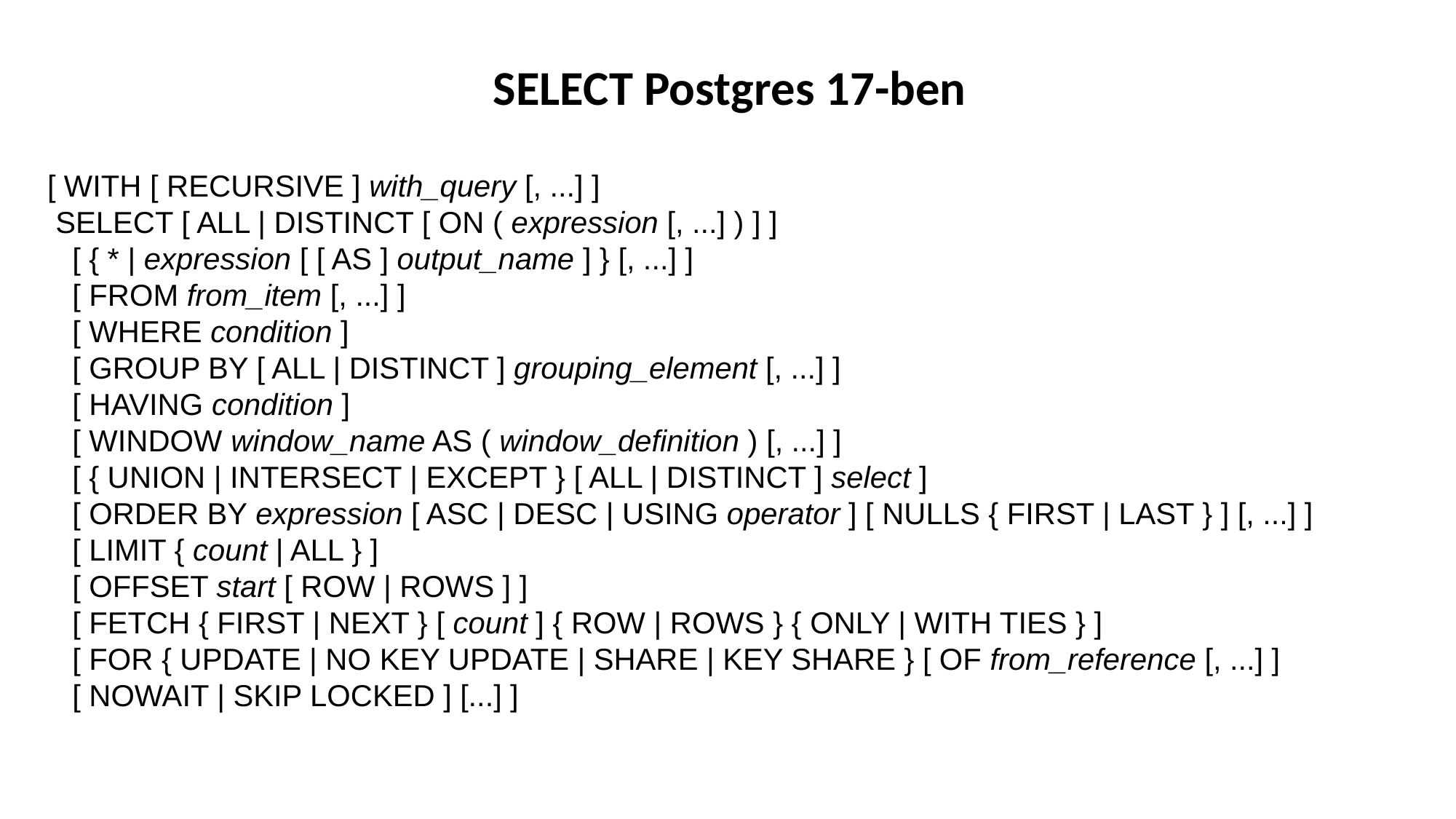

SELECT Postgres 17-ben
[ WITH [ RECURSIVE ] with_query [, ...] ]
 SELECT [ ALL | DISTINCT [ ON ( expression [, ...] ) ] ]
   [ { * | expression [ [ AS ] output_name ] } [, ...] ]
   [ FROM from_item [, ...] ]
   [ WHERE condition ]
   [ GROUP BY [ ALL | DISTINCT ] grouping_element [, ...] ]
   [ HAVING condition ]
   [ WINDOW window_name AS ( window_definition ) [, ...] ]
   [ { UNION | INTERSECT | EXCEPT } [ ALL | DISTINCT ] select ]
   [ ORDER BY expression [ ASC | DESC | USING operator ] [ NULLS { FIRST | LAST } ] [, ...] ]
   [ LIMIT { count | ALL } ]
   [ OFFSET start [ ROW | ROWS ] ]
   [ FETCH { FIRST | NEXT } [ count ] { ROW | ROWS } { ONLY | WITH TIES } ]
   [ FOR { UPDATE | NO KEY UPDATE | SHARE | KEY SHARE } [ OF from_reference [, ...] ]
   [ NOWAIT | SKIP LOCKED ] [...] ]